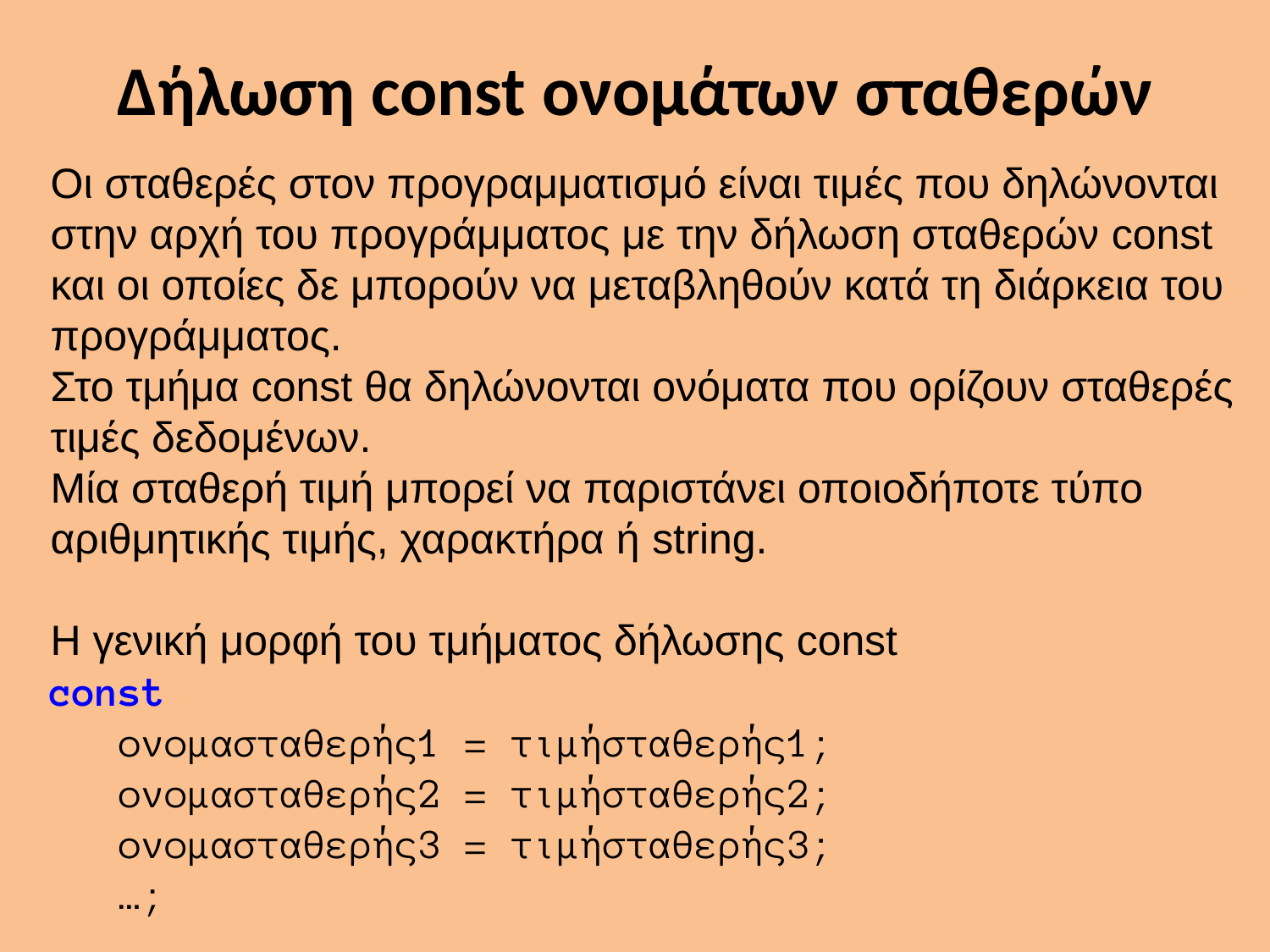

# Δήλωση const ονομάτων σταθερών
Oι σταθερές στον προγραμματισμό είναι τιμές που δηλώνονται στην αρχή του προγράμματος με την δήλωση σταθερών const και οι οποίες δε μπορούν να μεταβληθούν κατά τη διάρκεια του προγράμματος.
Στο τμήμα const θα δηλώνονται ονόματα που ορίζουν σταθερές τιμές δεδομένων.
Μία σταθερή τιμή μπορεί να παριστάνει οποιοδήποτε τύπο αριθμητικής τιμής, χαρακτήρα ή string.

Η γενική μορφή του τμήματος δήλωσης const
const
   ονομασταθερής1 = τιμήσταθερής1;
   ονομασταθερής2 = τιμήσταθερής2;
   ονομασταθερής3 = τιμήσταθερής3;
   …;